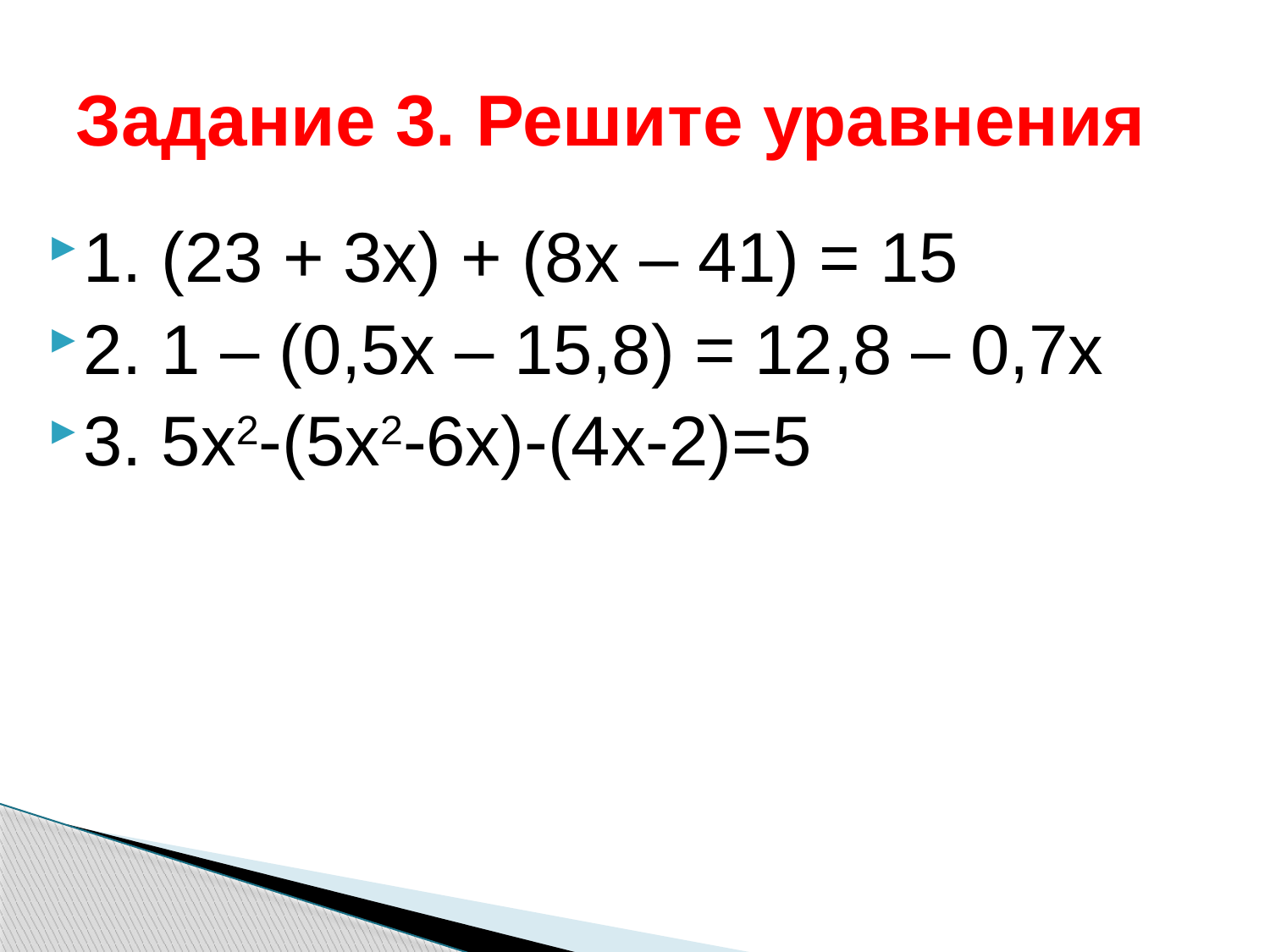

# Задание 3. Решите уравнения
1. (23 + 3х) + (8х – 41) = 15
2. 1 – (0,5х – 15,8) = 12,8 – 0,7х
3. 5x2-(5x2-6x)-(4x-2)=5